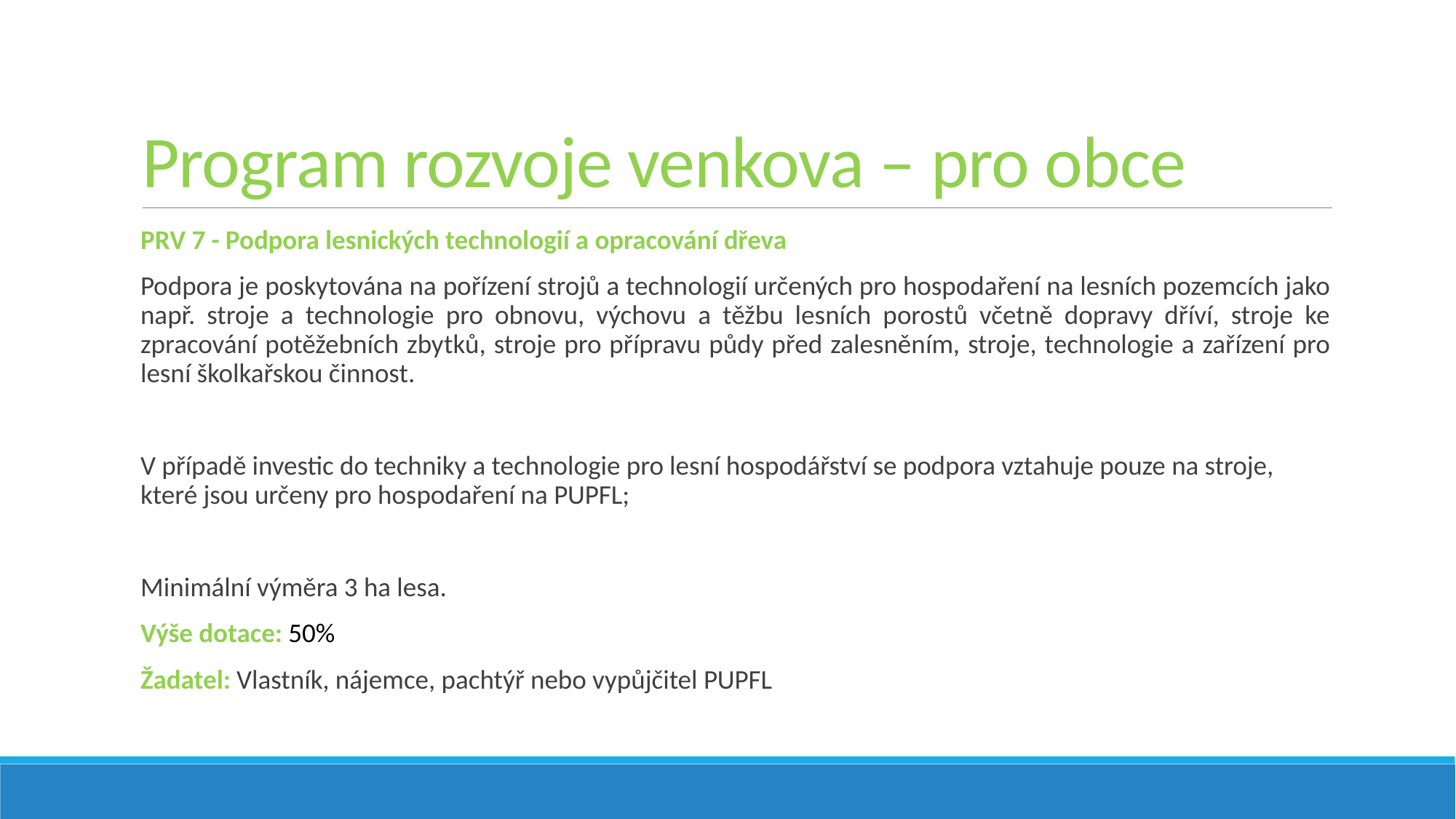

# Program rozvoje venkova – pro obce
PRV 7 - Podpora lesnických technologií a opracování dřeva
Podpora je poskytována na pořízení strojů a technologií určených pro hospodaření na lesních pozemcích jako např. stroje a technologie pro obnovu, výchovu a těžbu lesních porostů včetně dopravy dříví, stroje ke zpracování potěžebních zbytků, stroje pro přípravu půdy před zalesněním, stroje, technologie a zařízení pro lesní školkařskou činnost.

V případě investic do techniky a technologie pro lesní hospodářství se podpora vztahuje pouze na stroje, které jsou určeny pro hospodaření na PUPFL;

Minimální výměra 3 ha lesa.
Výše dotace: 50%
Žadatel: Vlastník, nájemce, pachtýř nebo vypůjčitel PUPFL